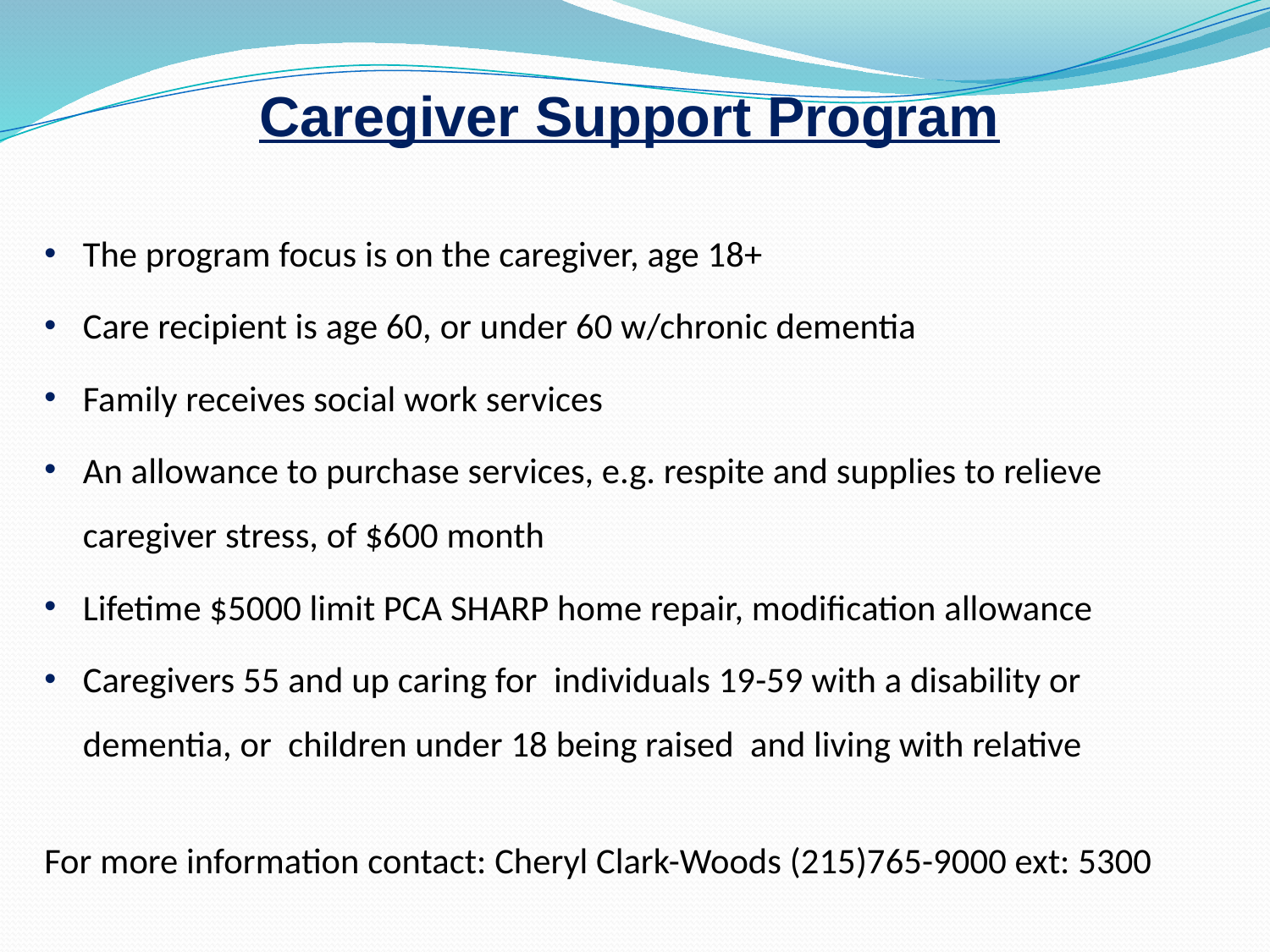

Caregiver Support Program

The program focus is on the caregiver, age 18+
Care recipient is age 60, or under 60 w/chronic dementia
Family receives social work services
An allowance to purchase services, e.g. respite and supplies to relieve caregiver stress, of $600 month
Lifetime $5000 limit PCA SHARP home repair, modification allowance
Caregivers 55 and up caring for  individuals 19-59 with a disability or dementia, or  children under 18 being raised  and living with relative

For more information contact: Cheryl Clark-Woods (215)765-9000 ext: 5300